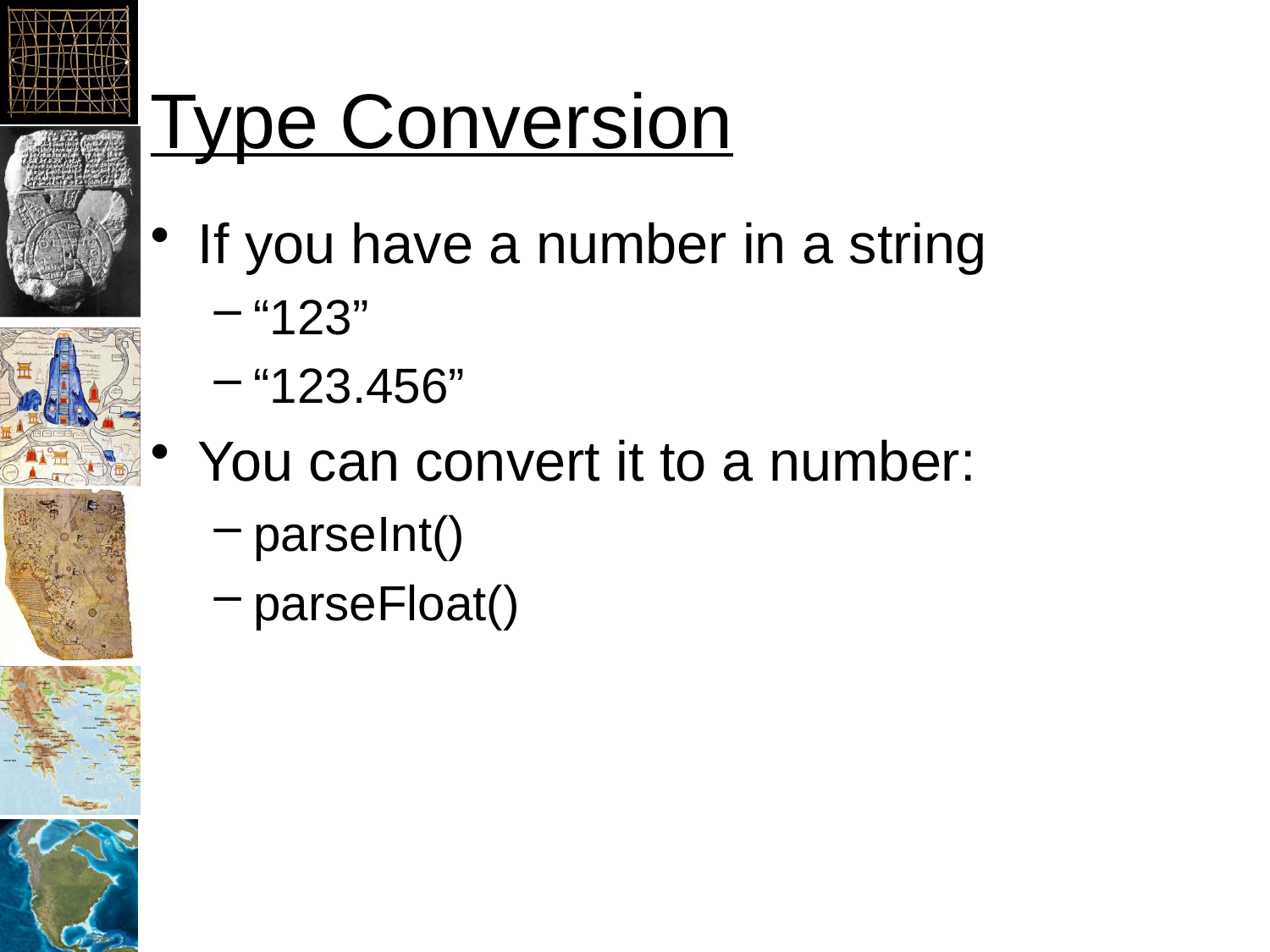

# Type Conversion
If you have a number in a string
“123”
“123.456”
You can convert it to a number:
parseInt()
parseFloat()